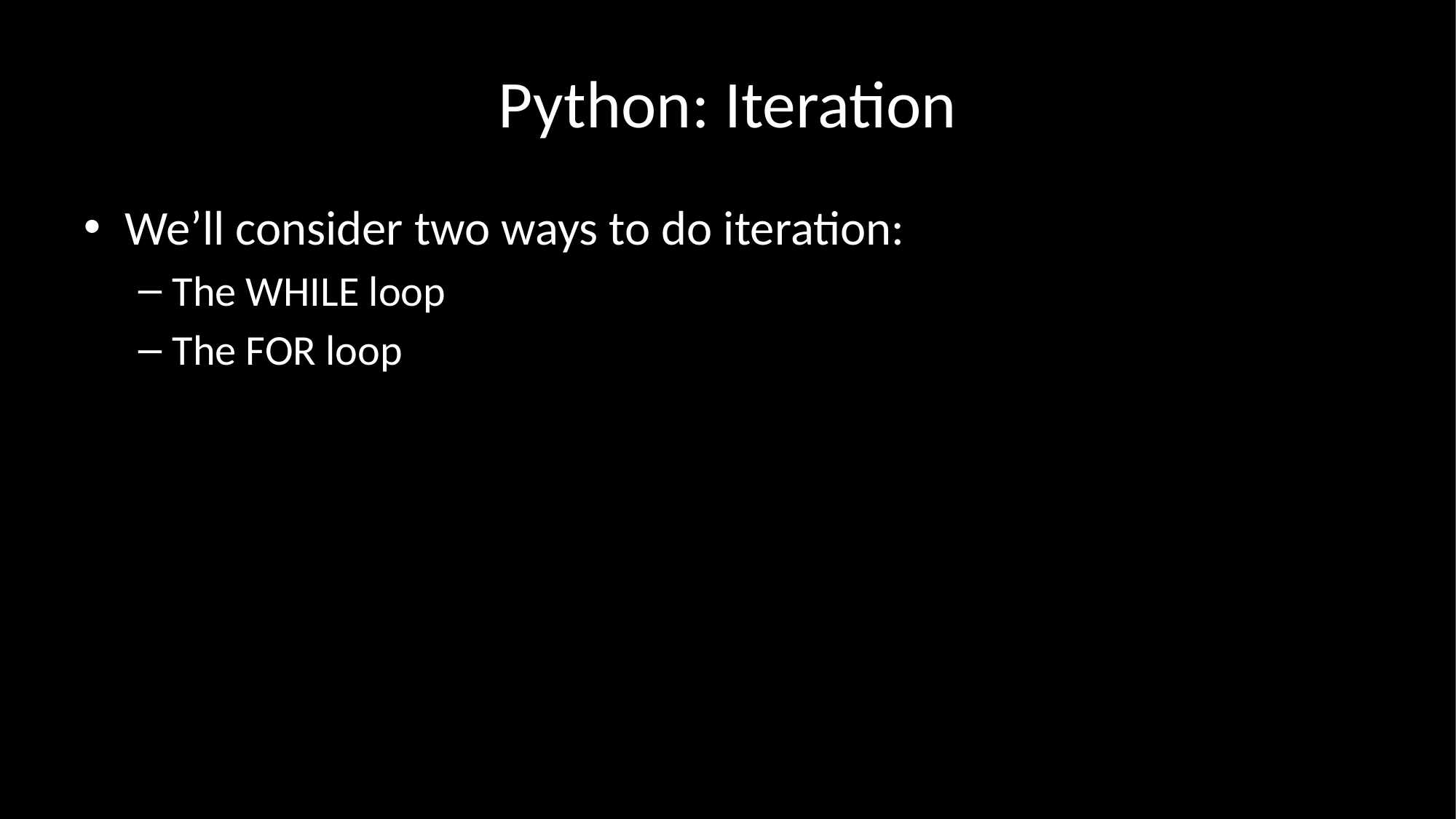

# Python: Iteration
We’ll consider two ways to do iteration:
The WHILE loop
The FOR loop